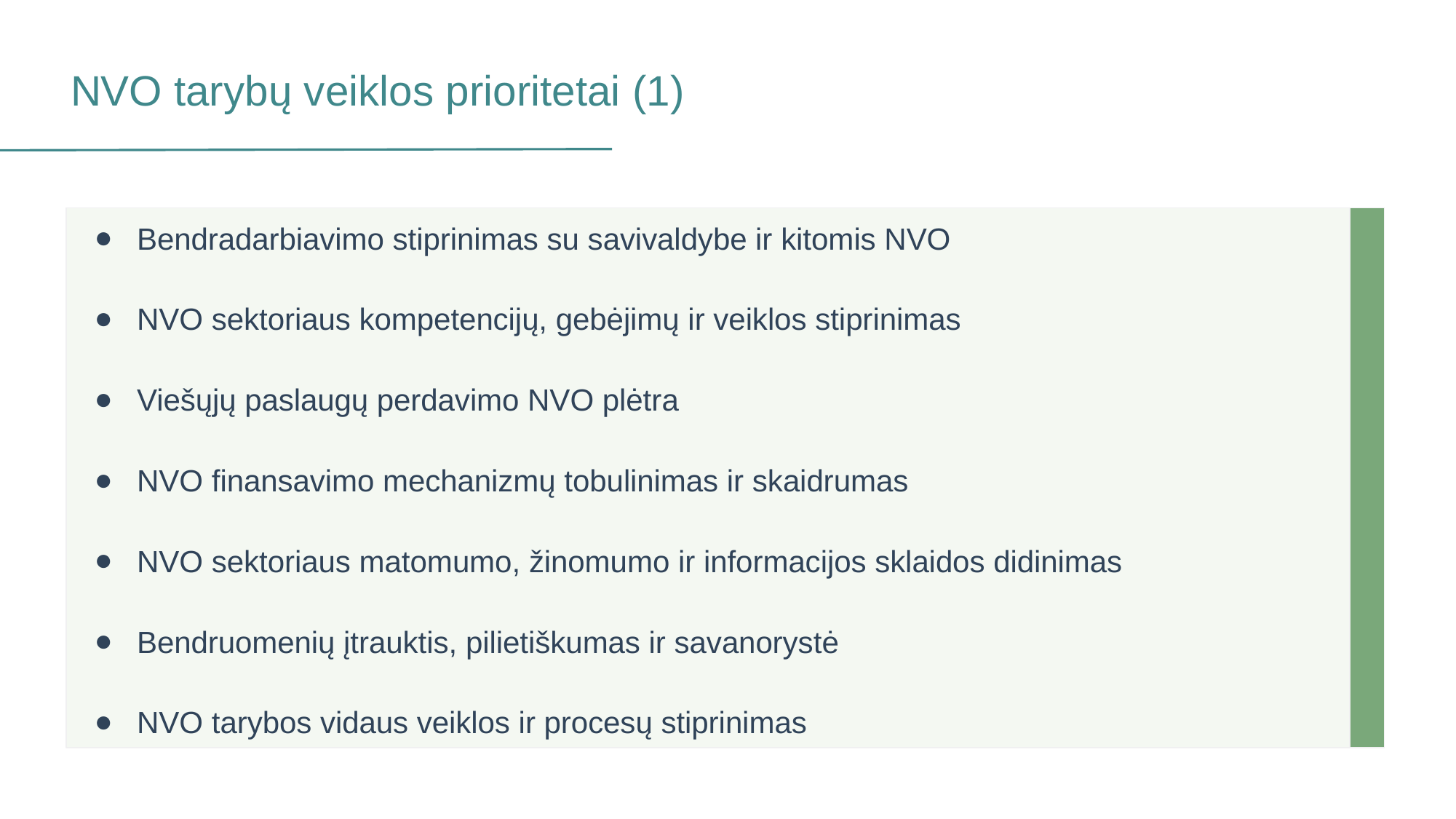

NVO tarybų veiklos prioritetai (1)

Bendradarbiavimo stiprinimas su savivaldybe ir kitomis NVO

NVO sektoriaus kompetencijų, gebėjimų ir veiklos stiprinimas

Viešųjų paslaugų perdavimo NVO plėtra

NVO finansavimo mechanizmų tobulinimas ir skaidrumas

NVO sektoriaus matomumo, žinomumo ir informacijos sklaidos didinimas

Bendruomenių įtrauktis, pilietiškumas ir savanorystė

NVO tarybos vidaus veiklos ir procesų stiprinimas